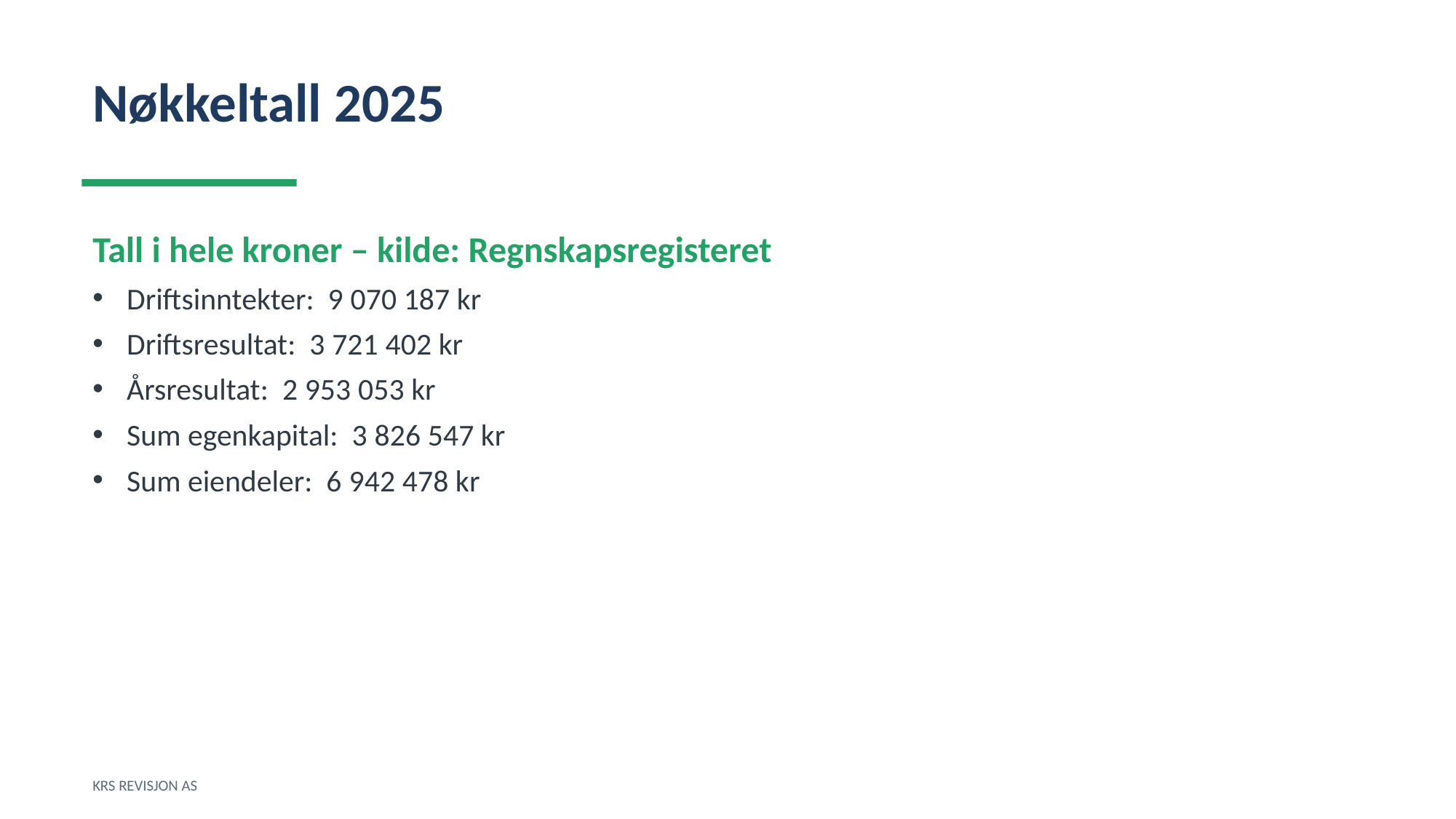

Nøkkeltall 2025

Tall i hele kroner – kilde: Regnskapsregisteret
Driftsinntekter:  9 070 187 kr
Driftsresultat:  3 721 402 kr
Årsresultat:  2 953 053 kr
Sum egenkapital:  3 826 547 kr
Sum eiendeler:  6 942 478 kr
KRS REVISJON AS